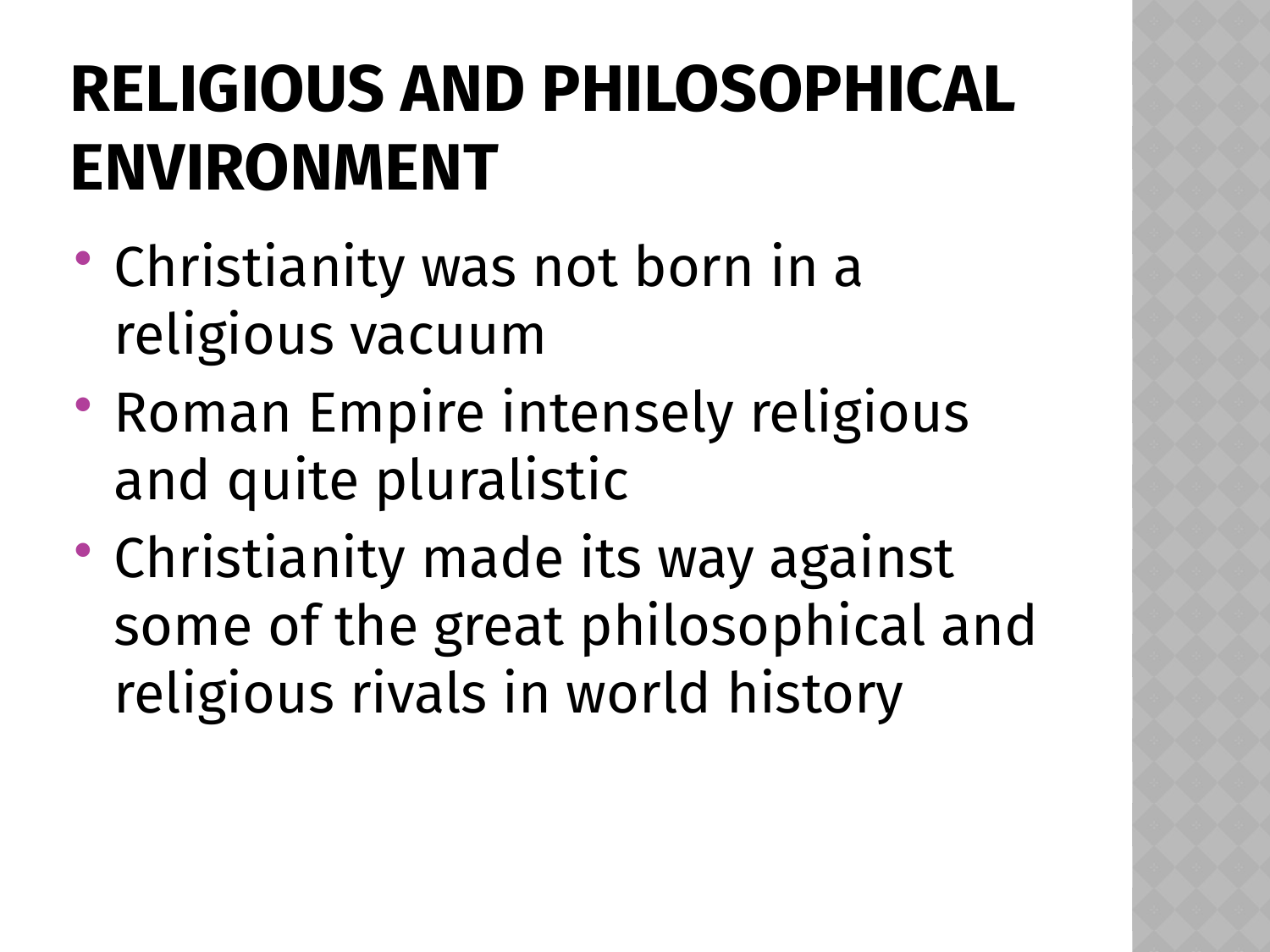

# Religious and philosophical environment
Christianity was not born in a religious vacuum
Roman Empire intensely religious and quite pluralistic
Christianity made its way against some of the great philosophical and religious rivals in world history